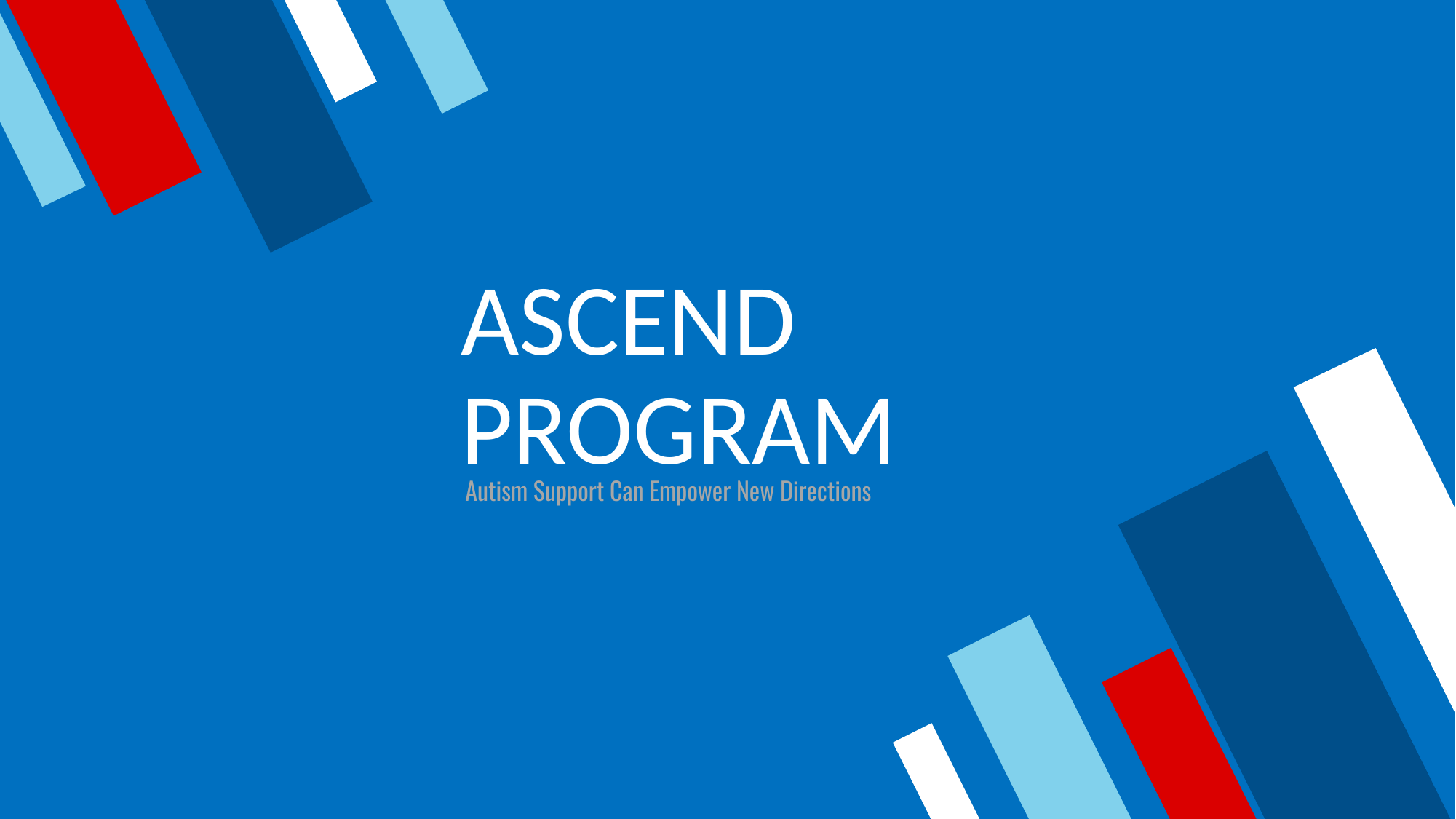

# ASCEND PROGRAM
Autism Support Can Empower New Directions